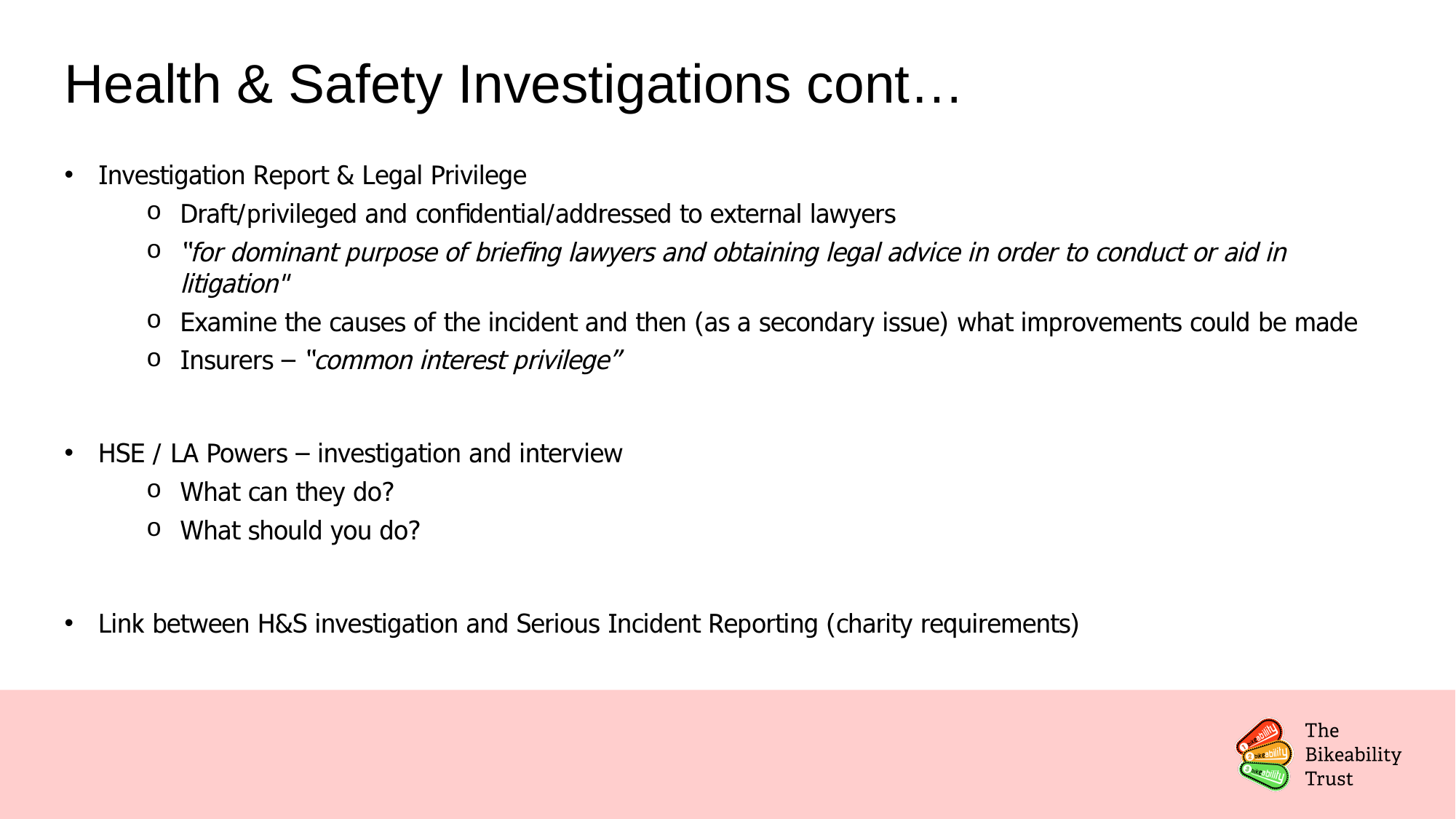

# Health & Safety Investigations cont…
Investigation Report & Legal Privilege
Draft/privileged and confidential/addressed to external lawyers
“for dominant purpose of briefing lawyers and obtaining legal advice in order to conduct or aid in litigation"
Examine the causes of the incident and then (as a secondary issue) what improvements could be made
Insurers – “common interest privilege”

HSE / LA Powers – investigation and interview
What can they do?
What should you do?

Link between H&S investigation and Serious Incident Reporting (charity requirements)